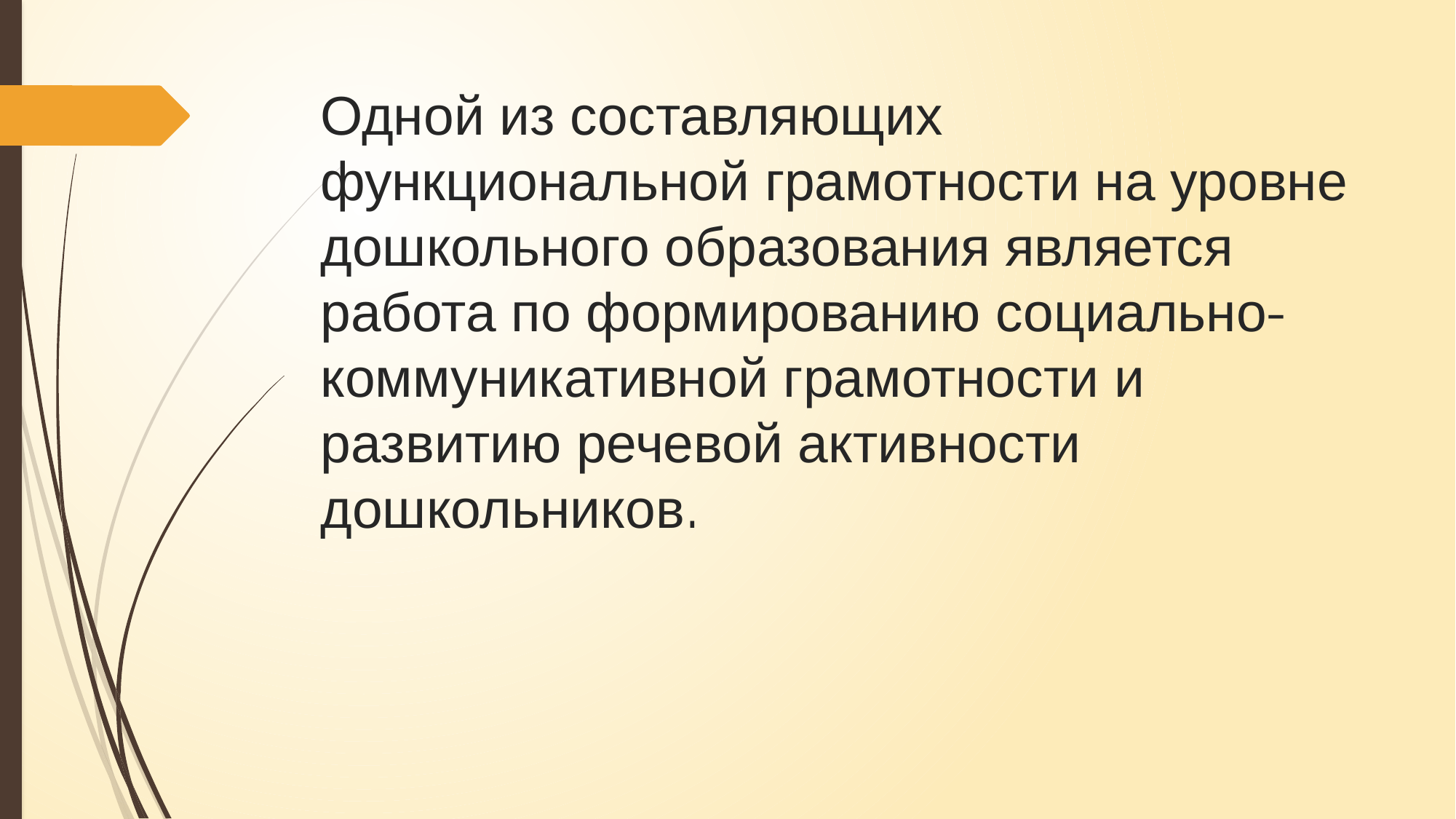

# Одной из составляющих функциональной грамотности на уровне дошкольного образования является работа по формированию социально- коммуникативной грамотности и развитию речевой активности дошкольников.